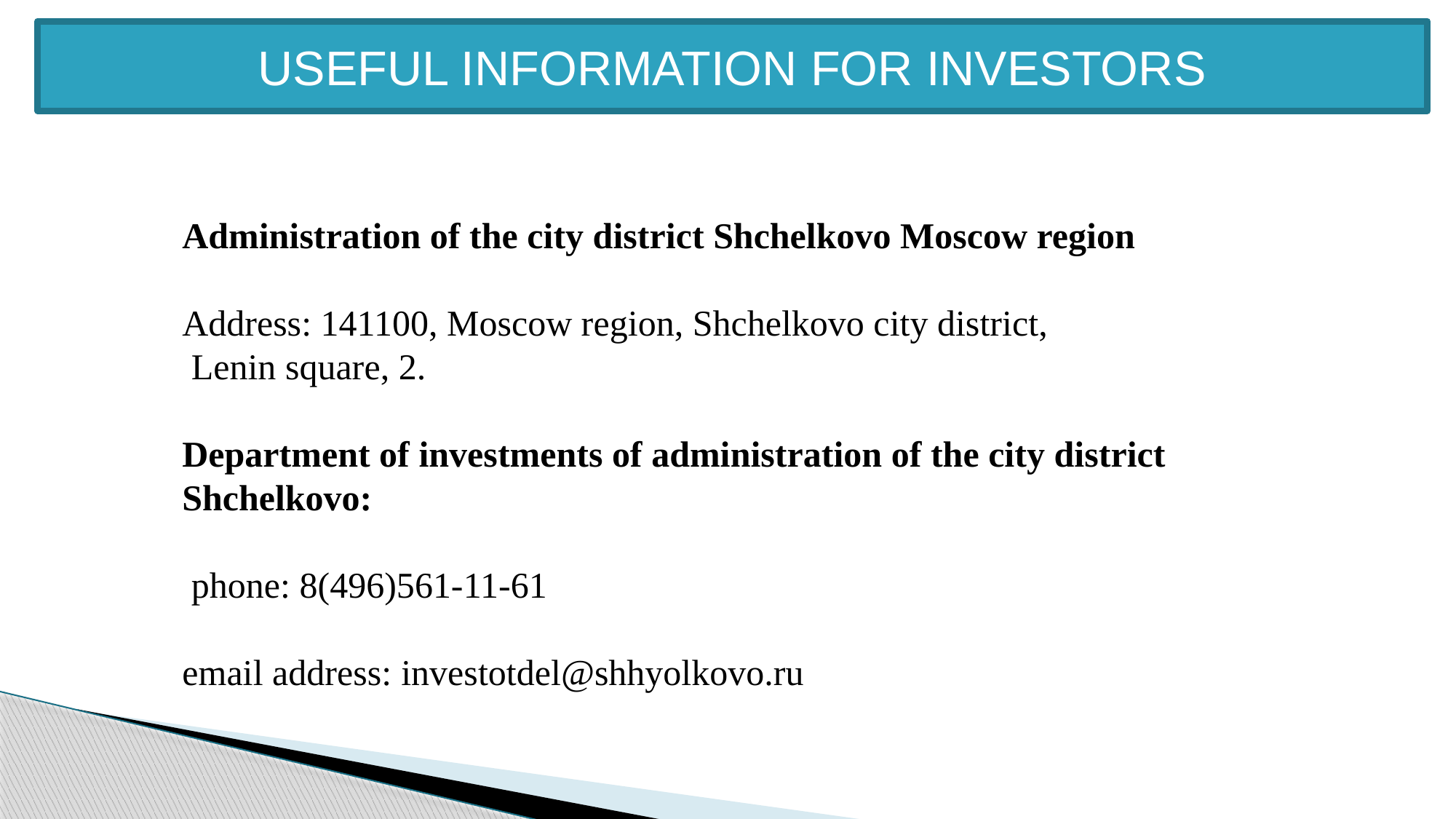

USEFUL INFORMATION FOR INVESTORS
Administration of the city district Shchelkovo Moscow region

Address: 141100, Moscow region, Shchelkovo city district,
 Lenin square, 2.

Department of investments of administration of the city district Shchelkovo:

 phone: 8(496)561-11-61

email address: investotdel@shhyolkovo.ru